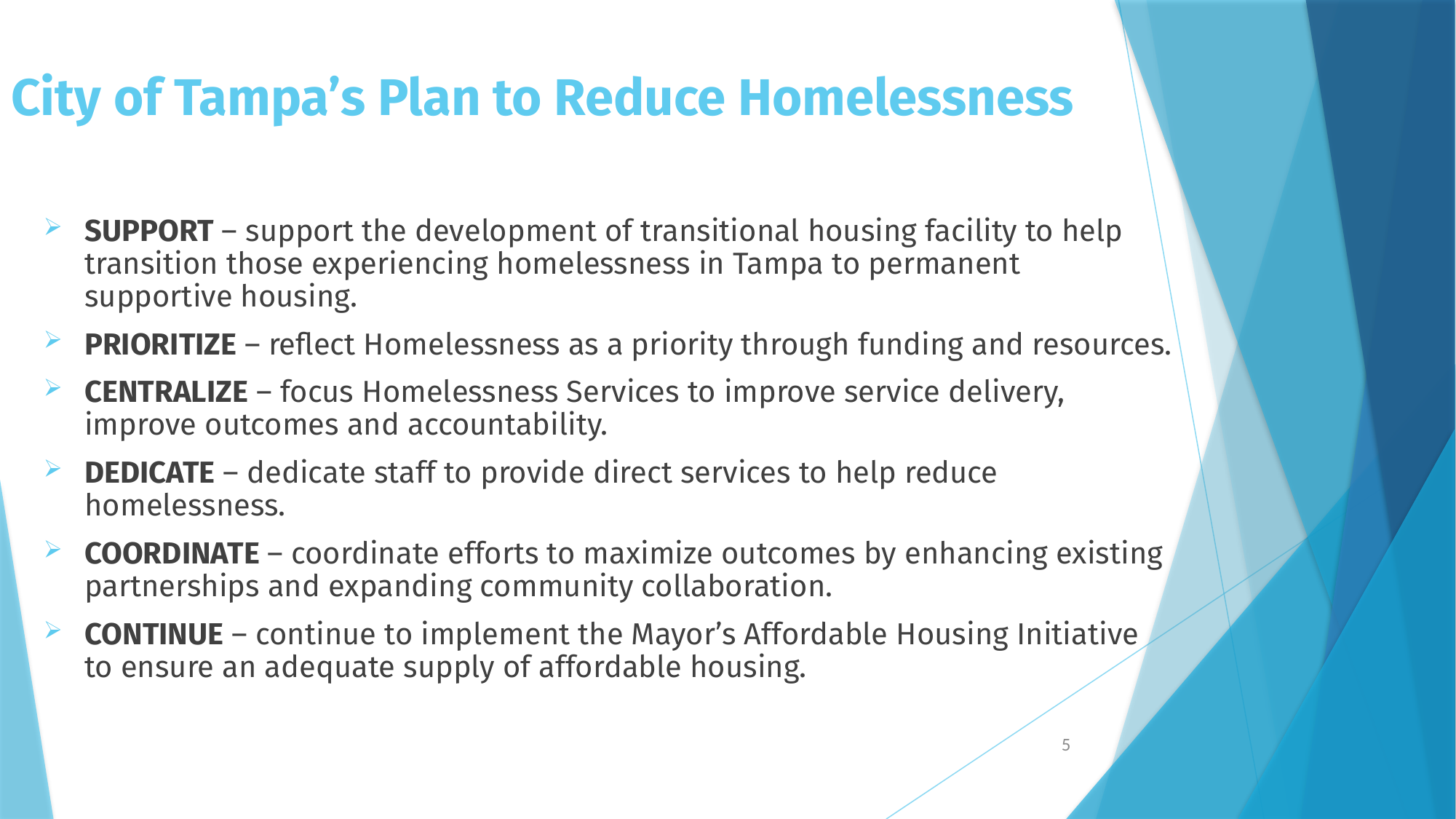

# City of Tampa’s Plan to Reduce Homelessness
SUPPORT – support the development of transitional housing facility to help transition those experiencing homelessness in Tampa to permanent supportive housing.
PRIORITIZE – reflect Homelessness as a priority through funding and resources.
CENTRALIZE – focus Homelessness Services to improve service delivery, improve outcomes and accountability.
DEDICATE – dedicate staff to provide direct services to help reduce homelessness.
COORDINATE – coordinate efforts to maximize outcomes by enhancing existing partnerships and expanding community collaboration.
CONTINUE – continue to implement the Mayor’s Affordable Housing Initiative to ensure an adequate supply of affordable housing.
5